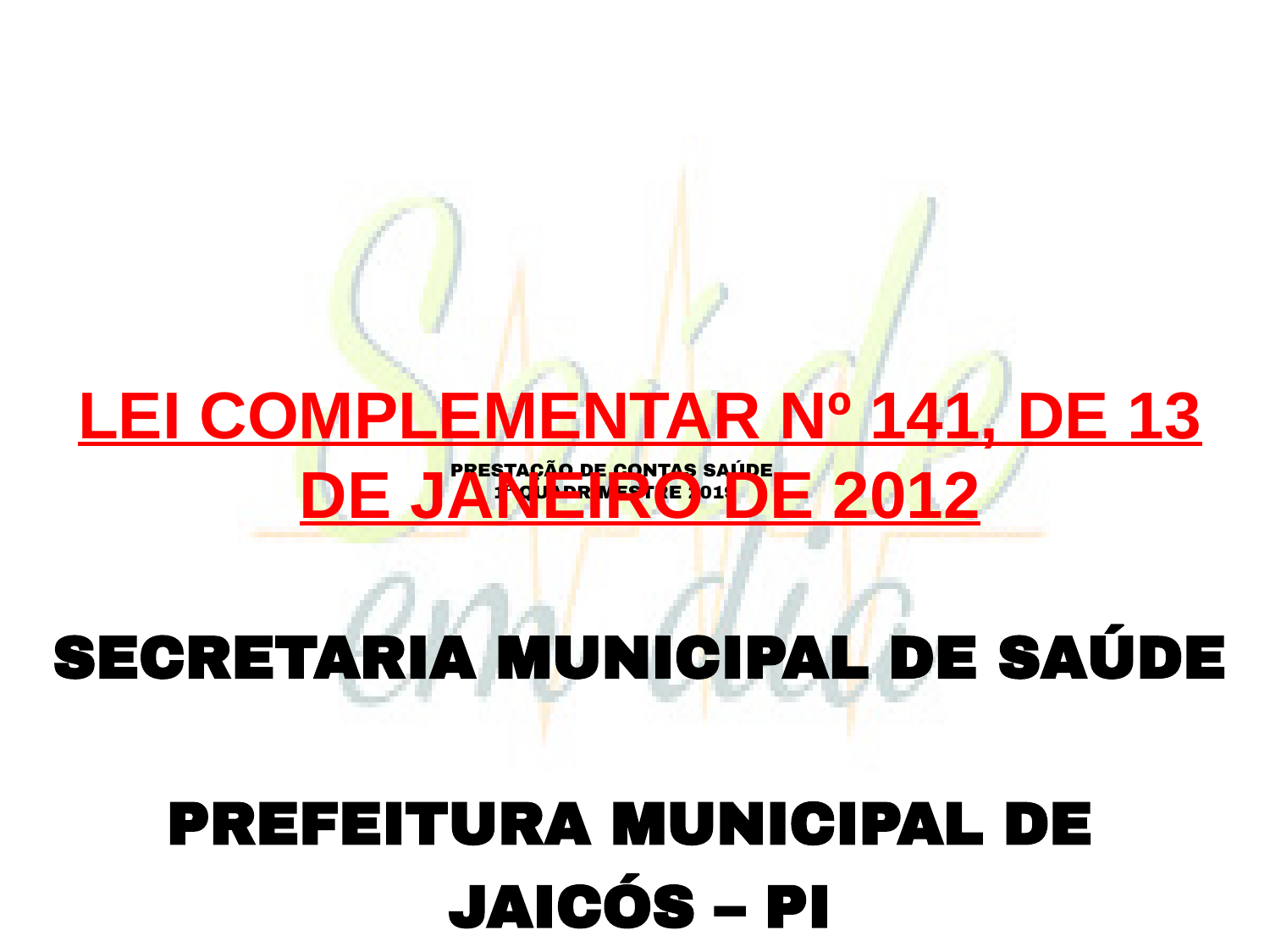

# PRESTAÇÃO DE CONTAS SAÚDE 1º QUADRIMESTRE 2019
LEI COMPLEMENTAR Nº 141, DE 13 DE JANEIRO DE 2012

SECRETARIA MUNICIPAL DE SAÚDE

PREFEITURA MUNICIPAL DE
JAICÓS – PI